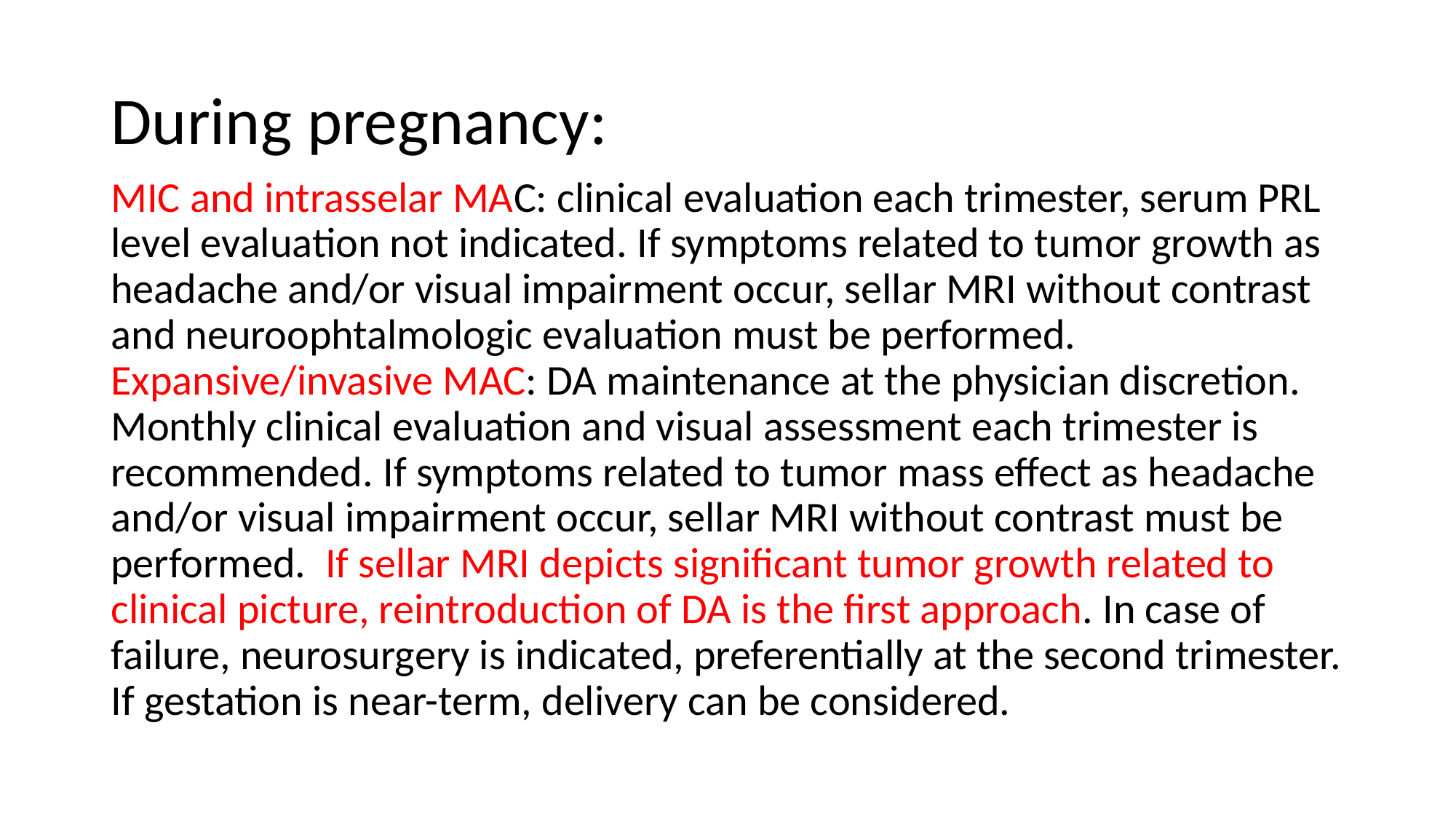

# During pregnancy:
MIC and intrasselar MAC: clinical evaluation each trimester, serum PRL level evaluation not indicated. If symptoms related to tumor growth as headache and/or visual impairment occur, sellar MRI without contrast and neuroophtalmologic evaluation must be performed. Expansive/invasive MAC: DA maintenance at the physician discretion. Monthly clinical evaluation and visual assessment each trimester is recommended. If symptoms related to tumor mass effect as headache and/or visual impairment occur, sellar MRI without contrast must be performed.  If sellar MRI depicts significant tumor growth related to clinical picture, reintroduction of DA is the first approach. In case of failure, neurosurgery is indicated, preferentially at the second trimester. If gestation is near-term, delivery can be considered.